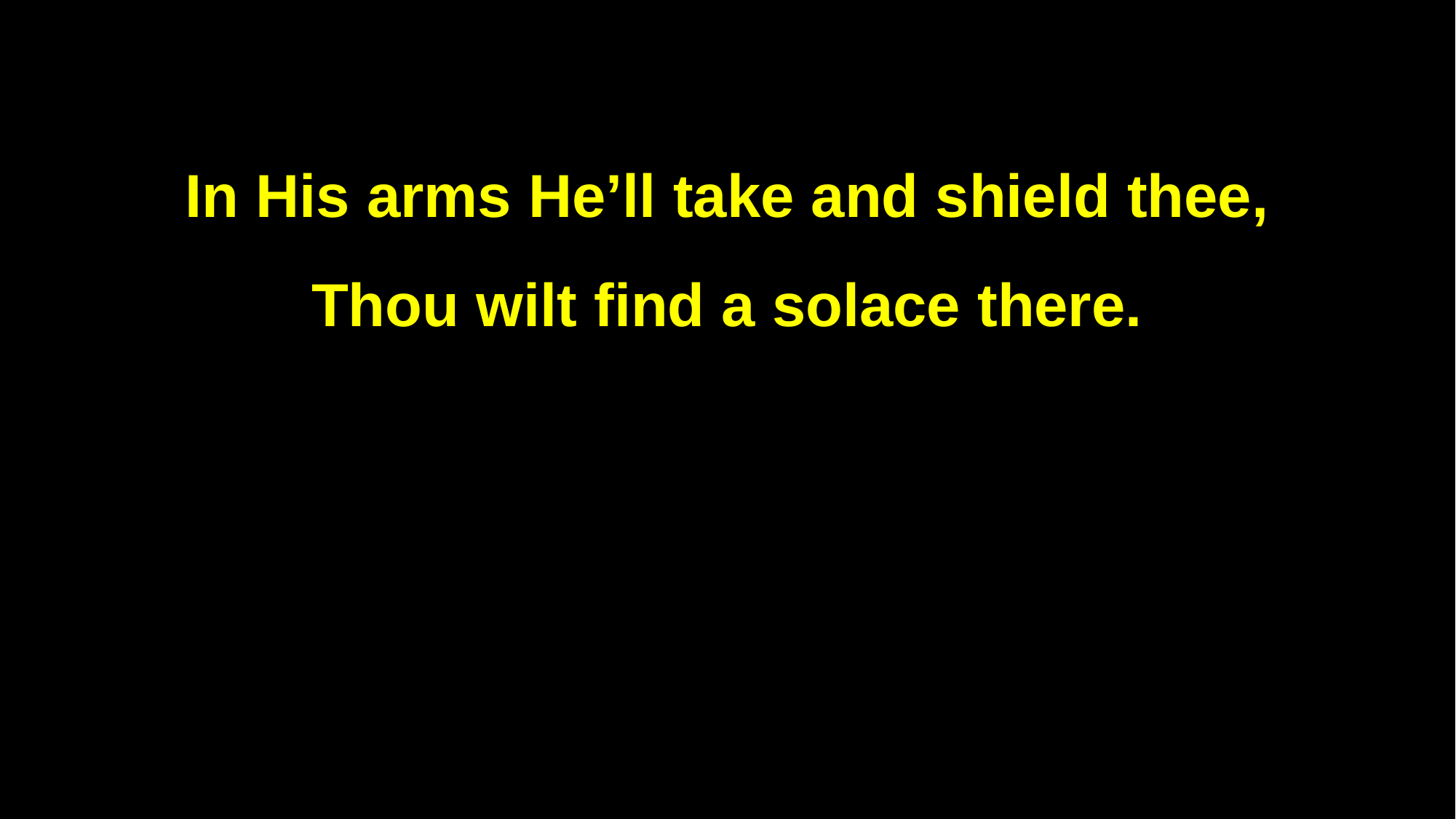

In His arms He’ll take and shield thee,
Thou wilt find a solace there.